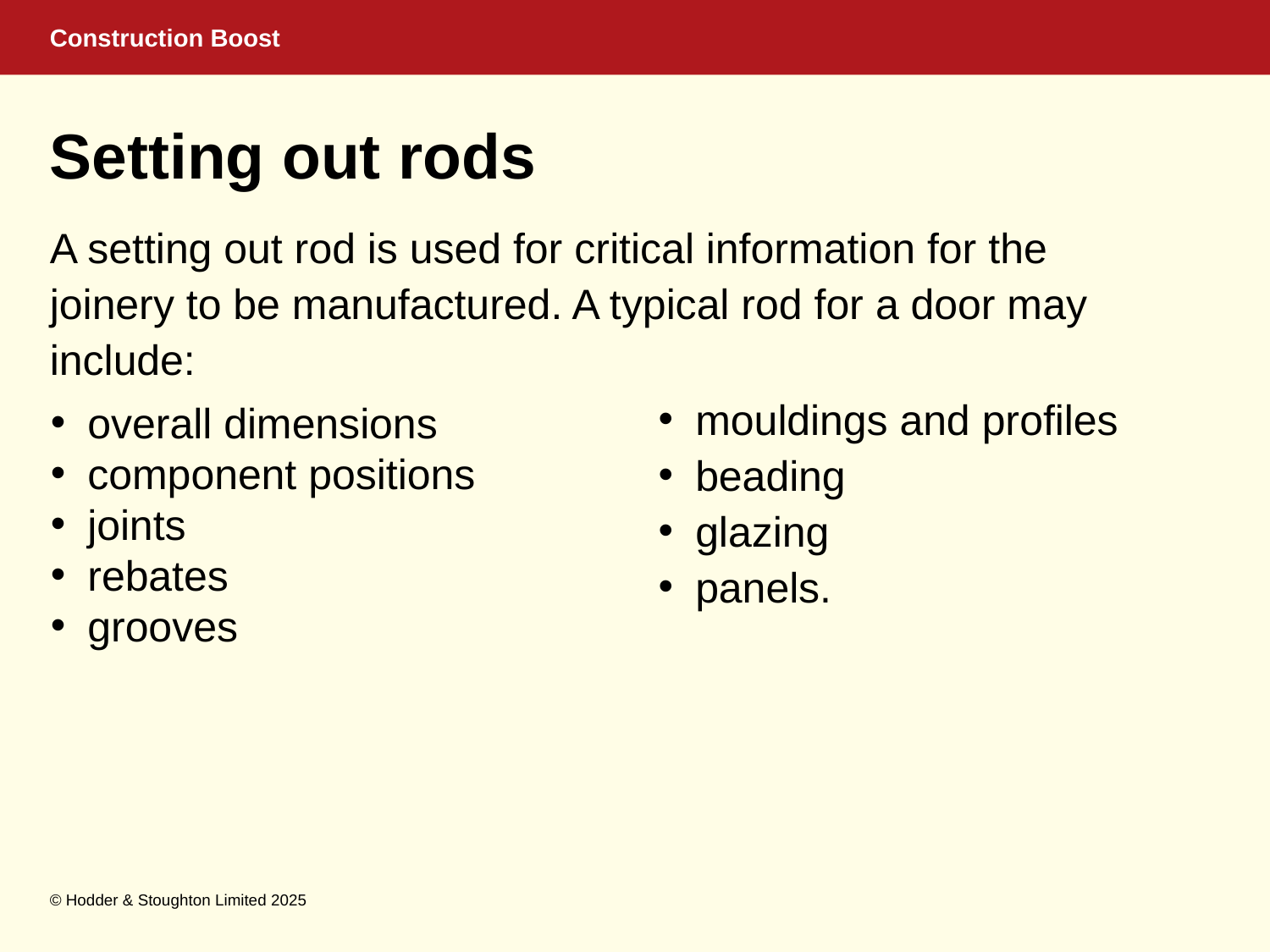

# Setting out rods
A setting out rod is used for critical information for the joinery to be manufactured. A typical rod for a door may include:
mouldings and profiles
beading
glazing
panels.
overall dimensions
component positions
joints
rebates
grooves

© Hodder & Stoughton Limited 2025